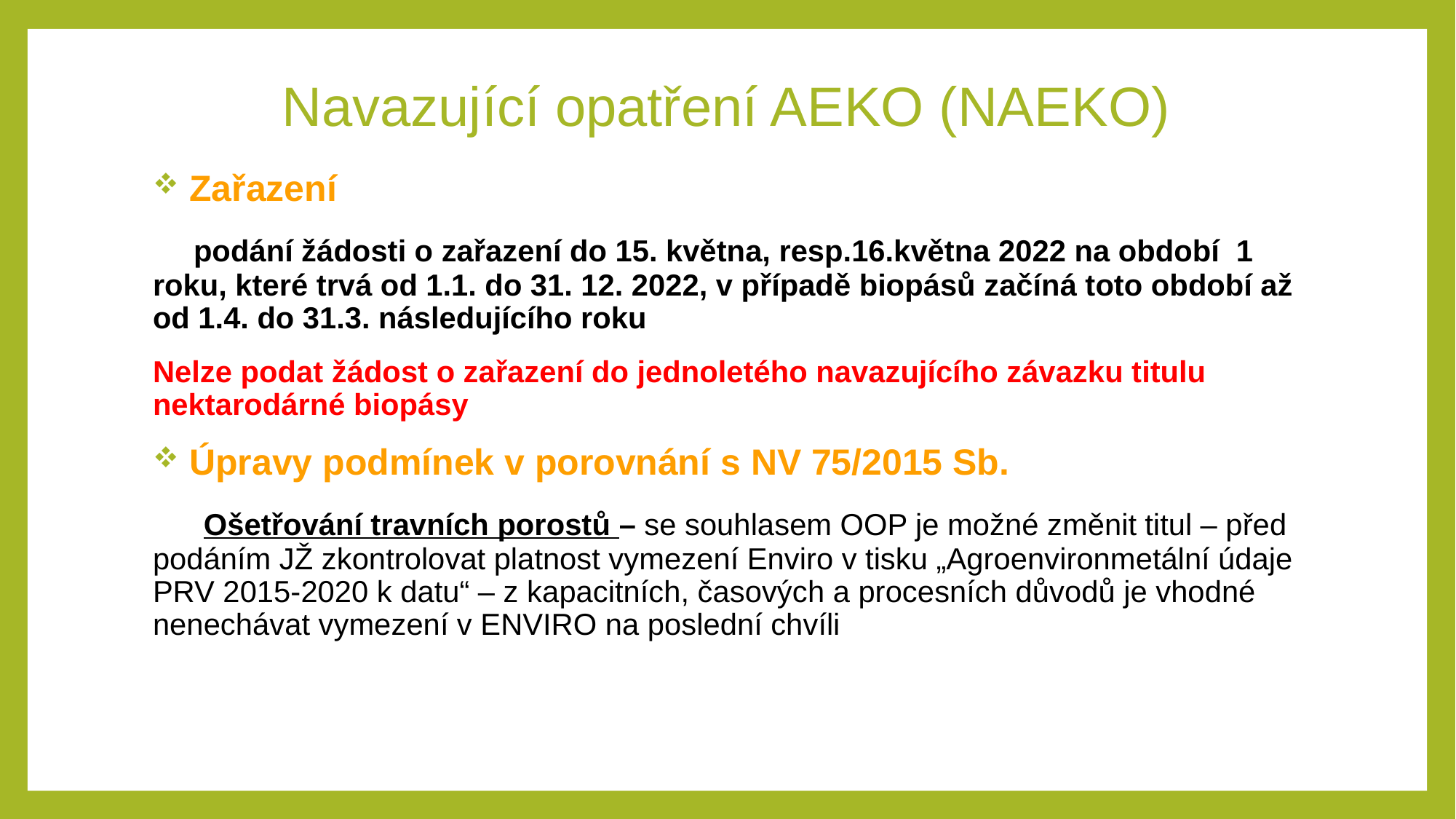

# Navazující opatření AEKO (NAEKO)
 Zařazení
    podání žádosti o zařazení do 15. května, resp.16.května 2022 na období  1 roku, které trvá od 1.1. do 31. 12. 2022, v případě biopásů začíná toto období až od 1.4. do 31.3. následujícího roku
Nelze podat žádost o zařazení do jednoletého navazujícího závazku titulu nektarodárné biopásy
 Úpravy podmínek v porovnání s NV 75/2015 Sb.
     Ošetřování travních porostů – se souhlasem OOP je možné změnit titul – před podáním JŽ zkontrolovat platnost vymezení Enviro v tisku „Agroenvironmetální údaje PRV 2015-2020 k datu“ – z kapacitních, časových a procesních důvodů je vhodné nenechávat vymezení v ENVIRO na poslední chvíli